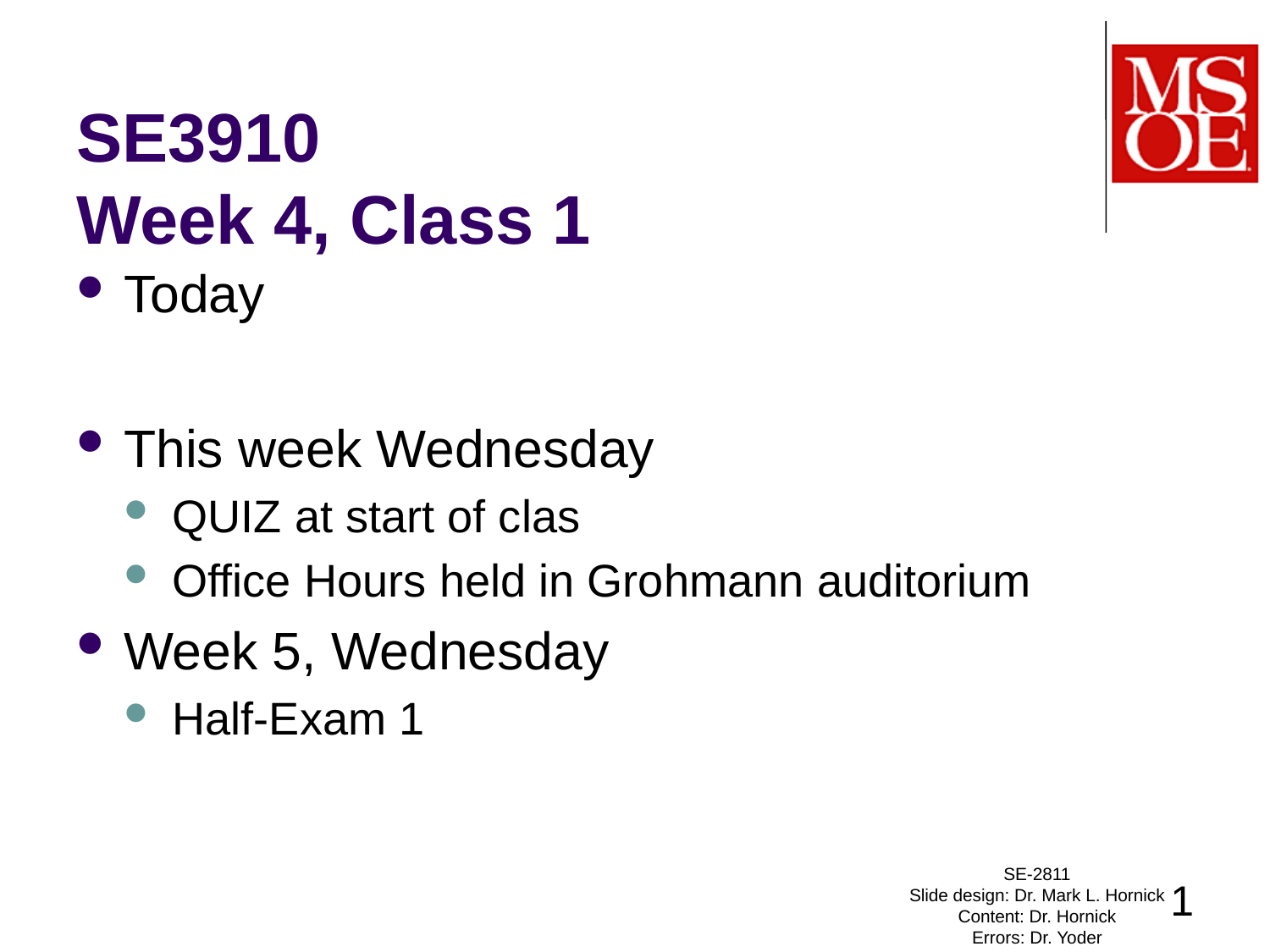

# SE3910 Week 4, Class 1
Today

This week Wednesday
QUIZ at start of clas
Office Hours held in Grohmann auditorium
Week 5, Wednesday
Half-Exam 1

SE-2811
Slide design: Dr. Mark L. Hornick
Content: Dr. Hornick
Errors: Dr. Yoder
1